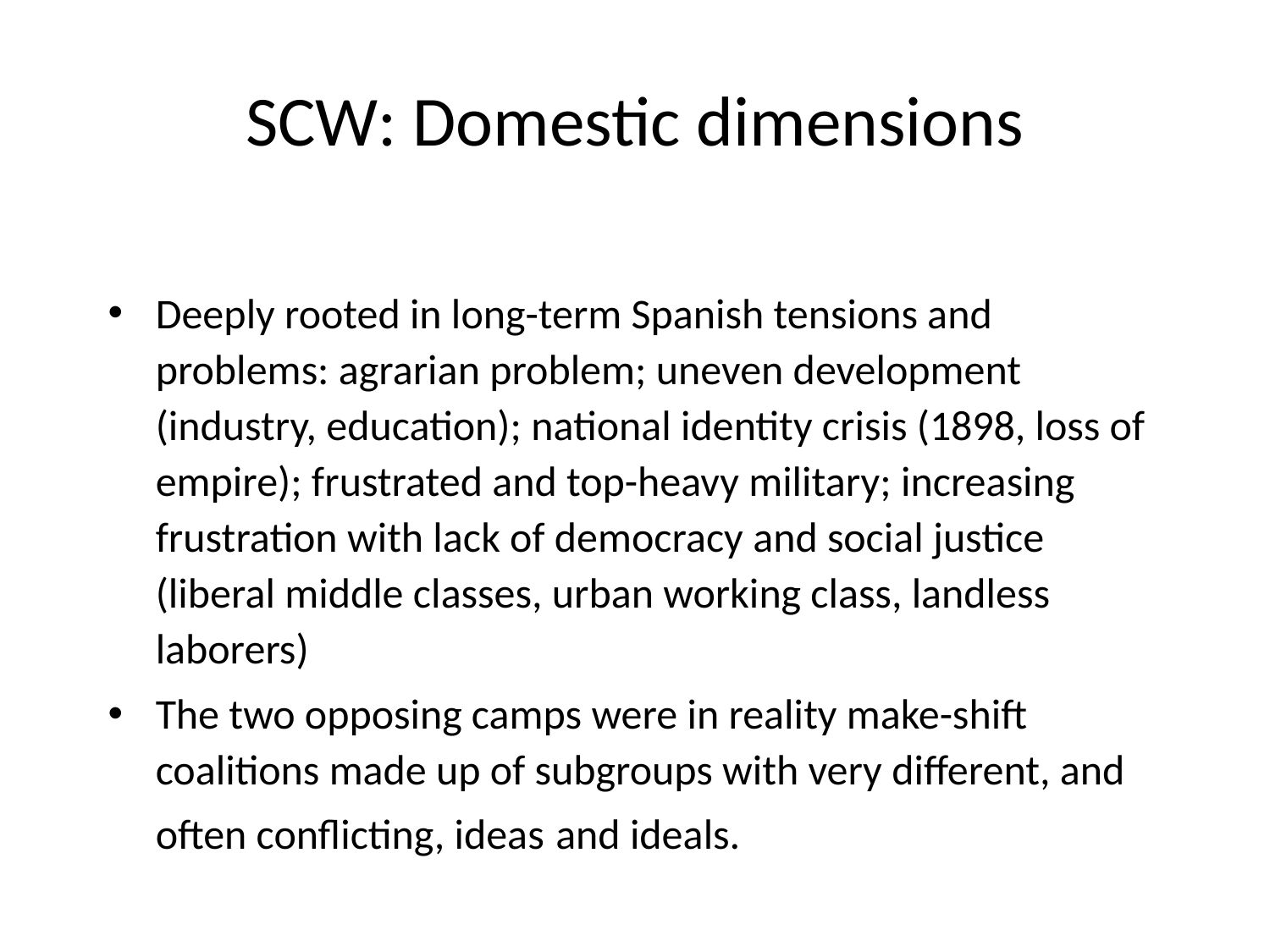

# SCW: Domestic dimensions
Deeply rooted in long-term Spanish tensions and problems: agrarian problem; uneven development (industry, education); national identity crisis (1898, loss of empire); frustrated and top-heavy military; increasing frustration with lack of democracy and social justice (liberal middle classes, urban working class, landless laborers)
The two opposing camps were in reality make-shift coalitions made up of subgroups with very different, and often conflicting, ideas and ideals.